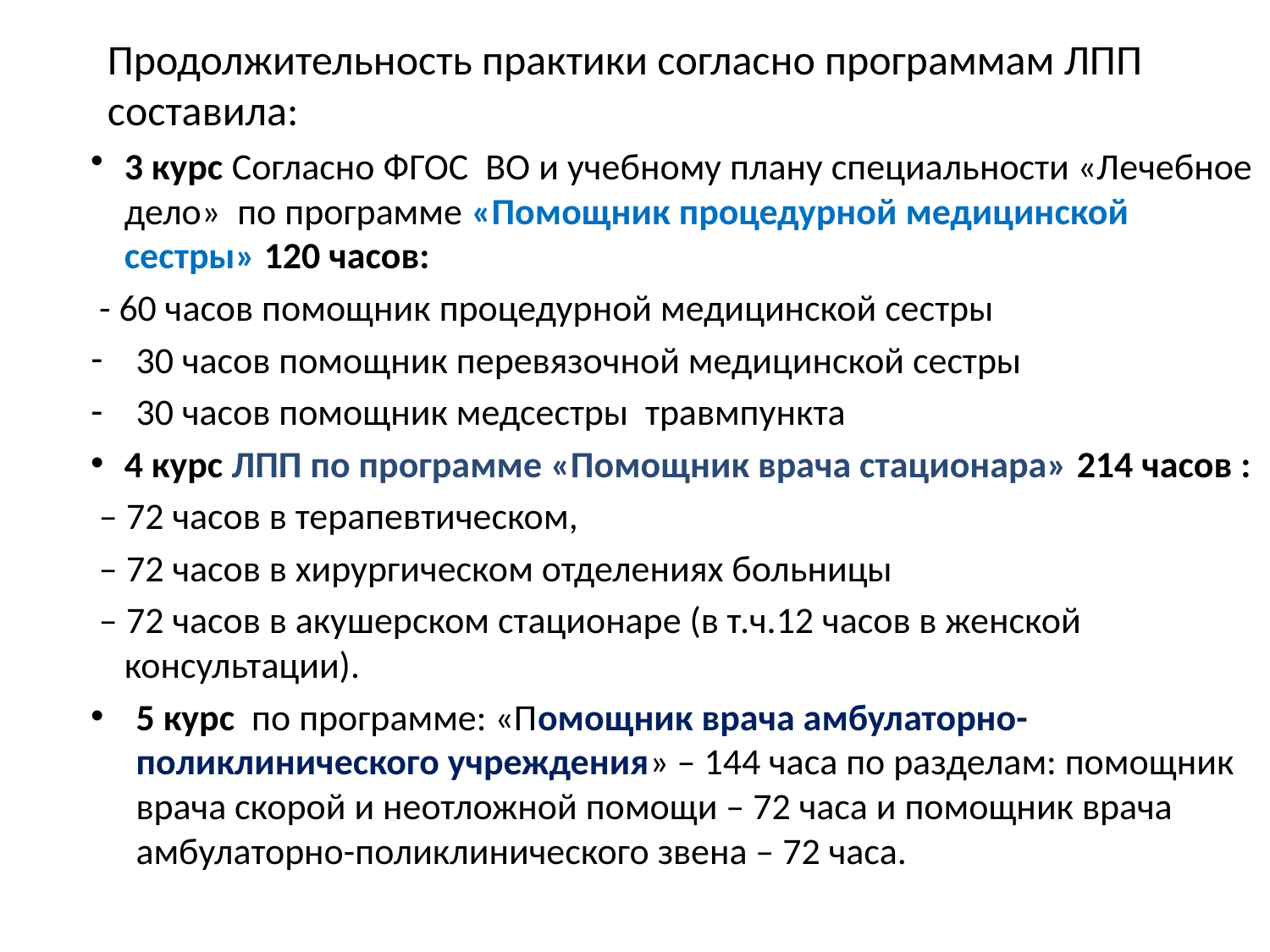

Продолжительность практики согласно программам ЛПП составила:
3 курс Согласно ФГОС  ВО и учебному плану специальности «Лечебное дело»  по программе «Помощник процедурной медицинской сестры» 120 часов:
 - 60 часов помощник процедурной медицинской сестры
30 часов помощник перевязочной медицинской сестры
30 часов помощник медсестры  травмпункта
4 курс ЛПП по программе «Помощник врача стационара» 214 часов :
 – 72 часов в терапевтическом,
 – 72 часов в хирургическом отделениях больницы
 – 72 часов в акушерском стационаре (в т.ч.12 часов в женской консультации).
5 курс  по программе: «Помощник врача амбулаторно-поликлинического учреждения» – 144 часа по разделам: помощник врача скорой и неотложной помощи – 72 часа и помощник врача амбулаторно-поликлинического звена – 72 часа.